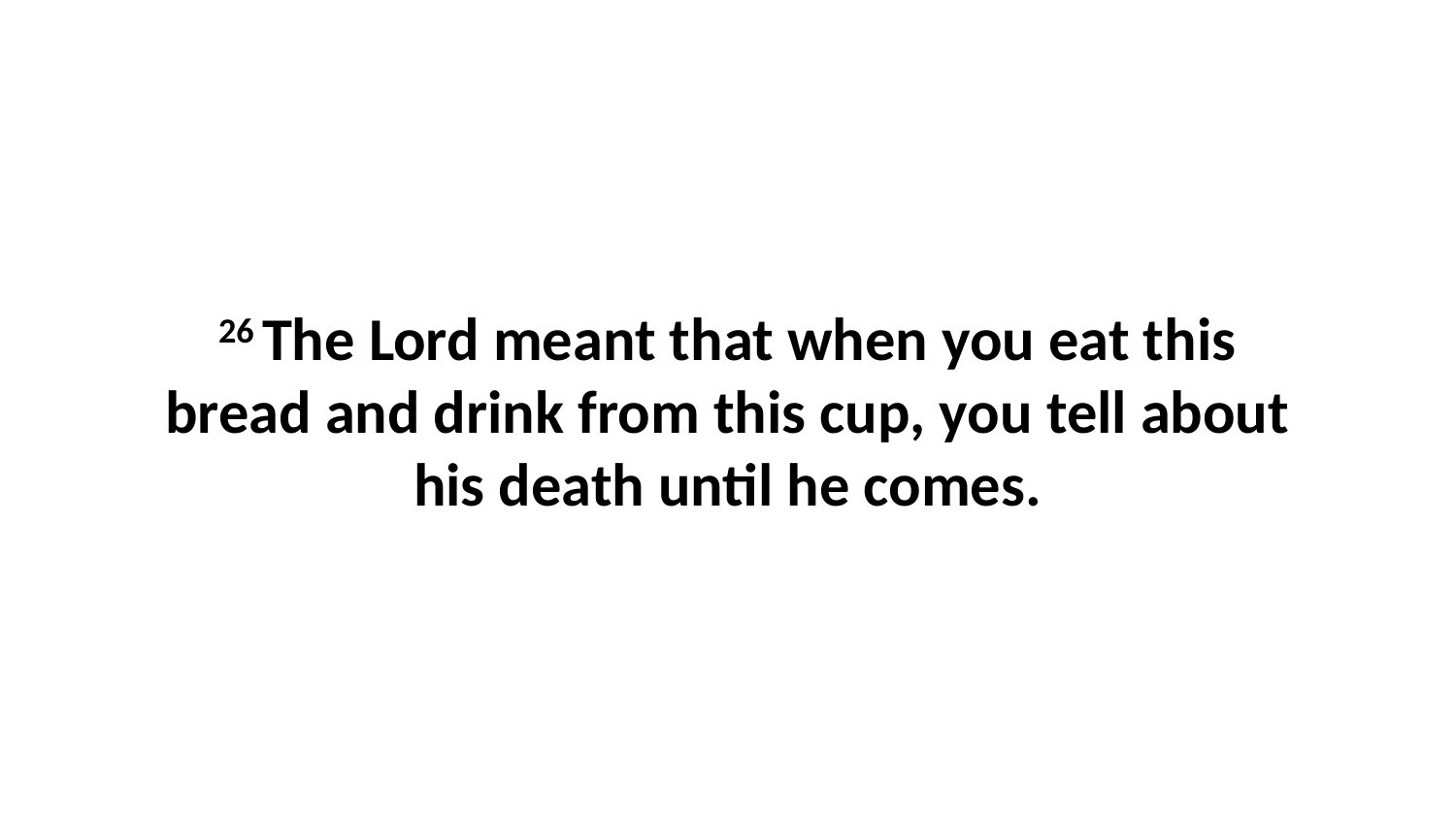

26 The Lord meant that when you eat this bread and drink from this cup, you tell about his death until he comes.